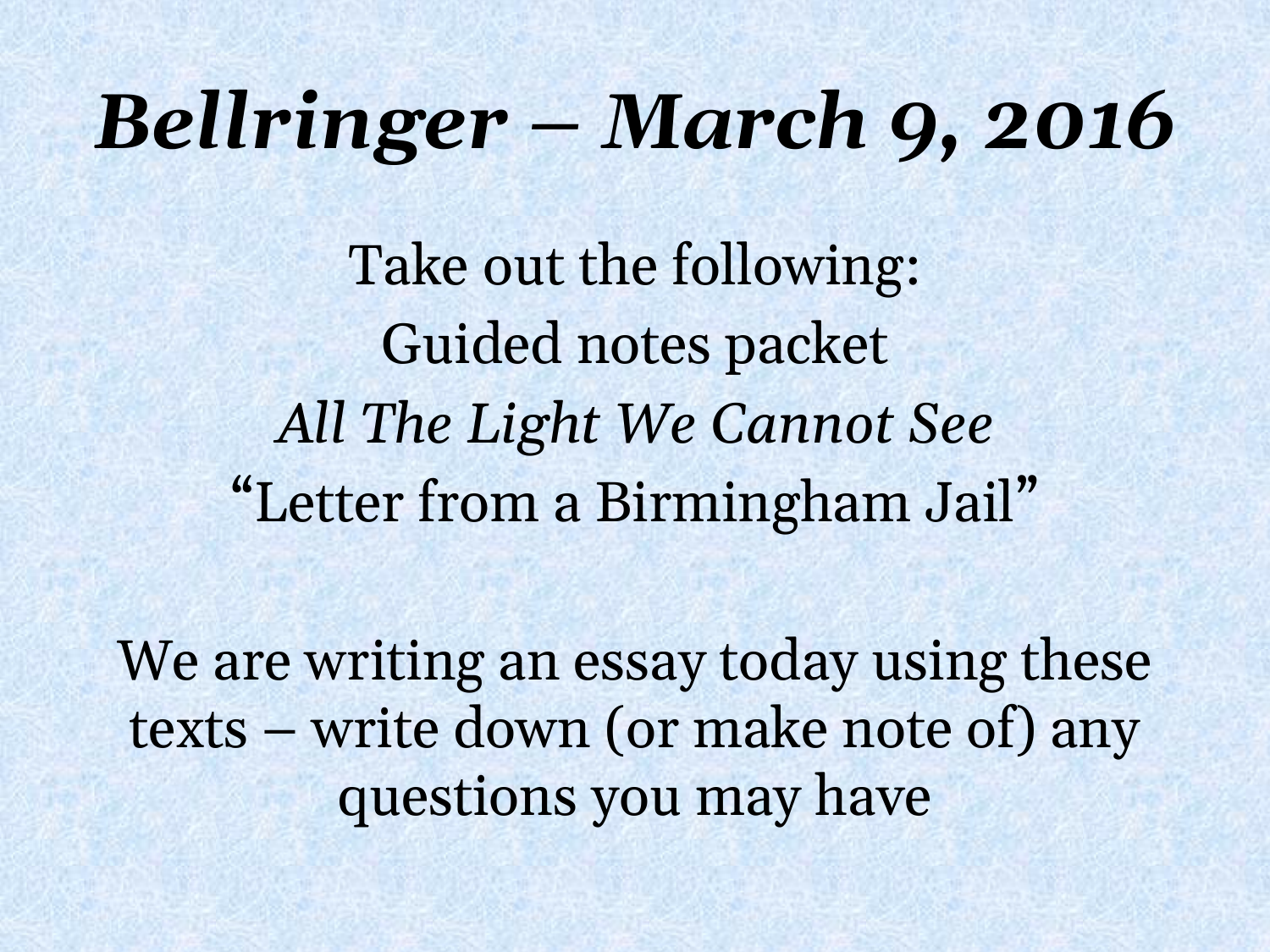

# Bellringer – March 9, 2016
Take out the following:
Guided notes packet
All The Light We Cannot See
“Letter from a Birmingham Jail”

We are writing an essay today using these texts – write down (or make note of) any questions you may have